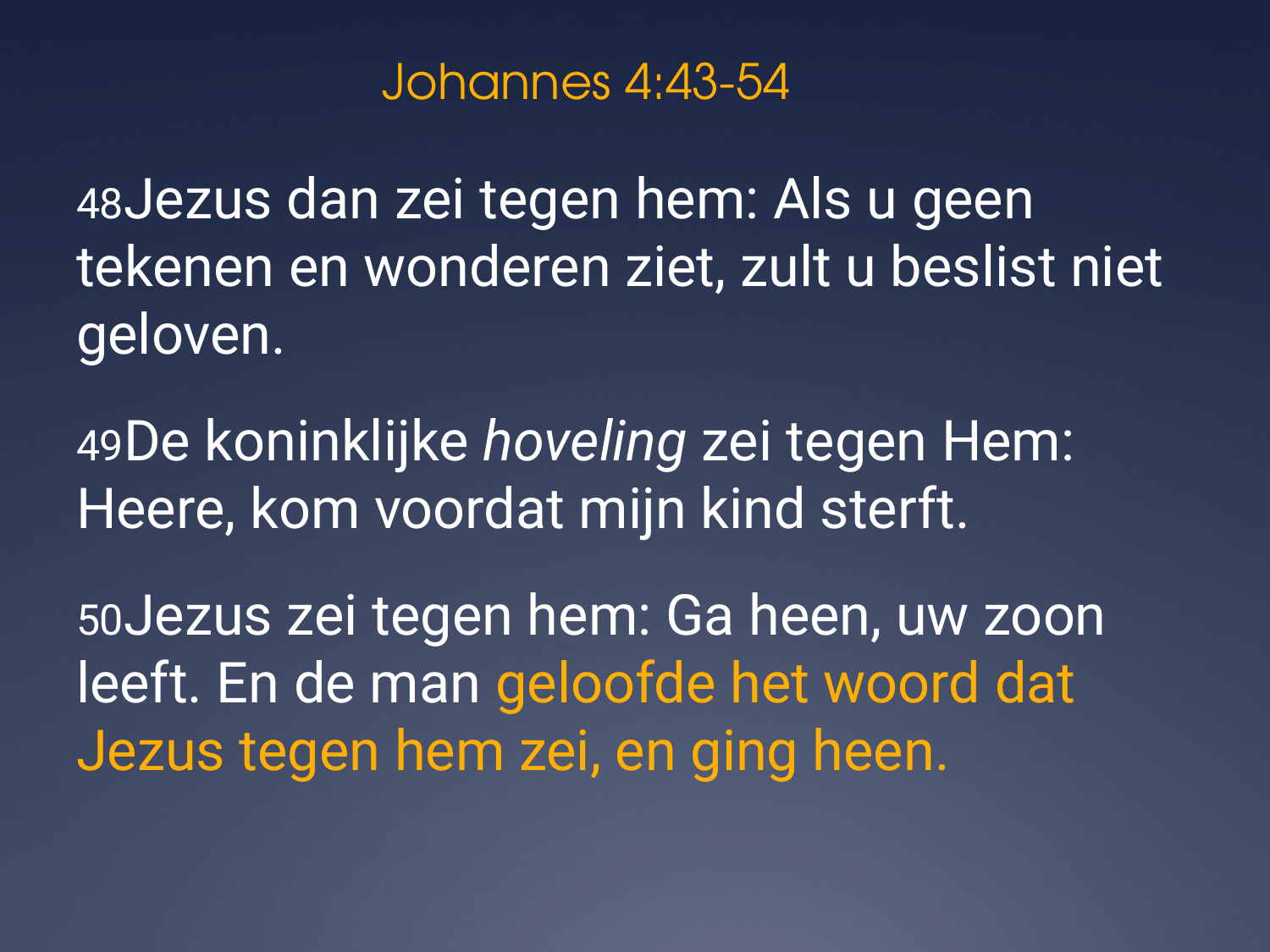

# Johannes 4:43-54
48Jezus dan zei tegen hem: Als u geen tekenen en wonderen ziet, zult u beslist niet geloven.
49De koninklijke hoveling zei tegen Hem: Heere, kom voordat mijn kind sterft.
50Jezus zei tegen hem: Ga heen, uw zoon leeft. En de man geloofde het woord dat Jezus tegen hem zei, en ging heen.